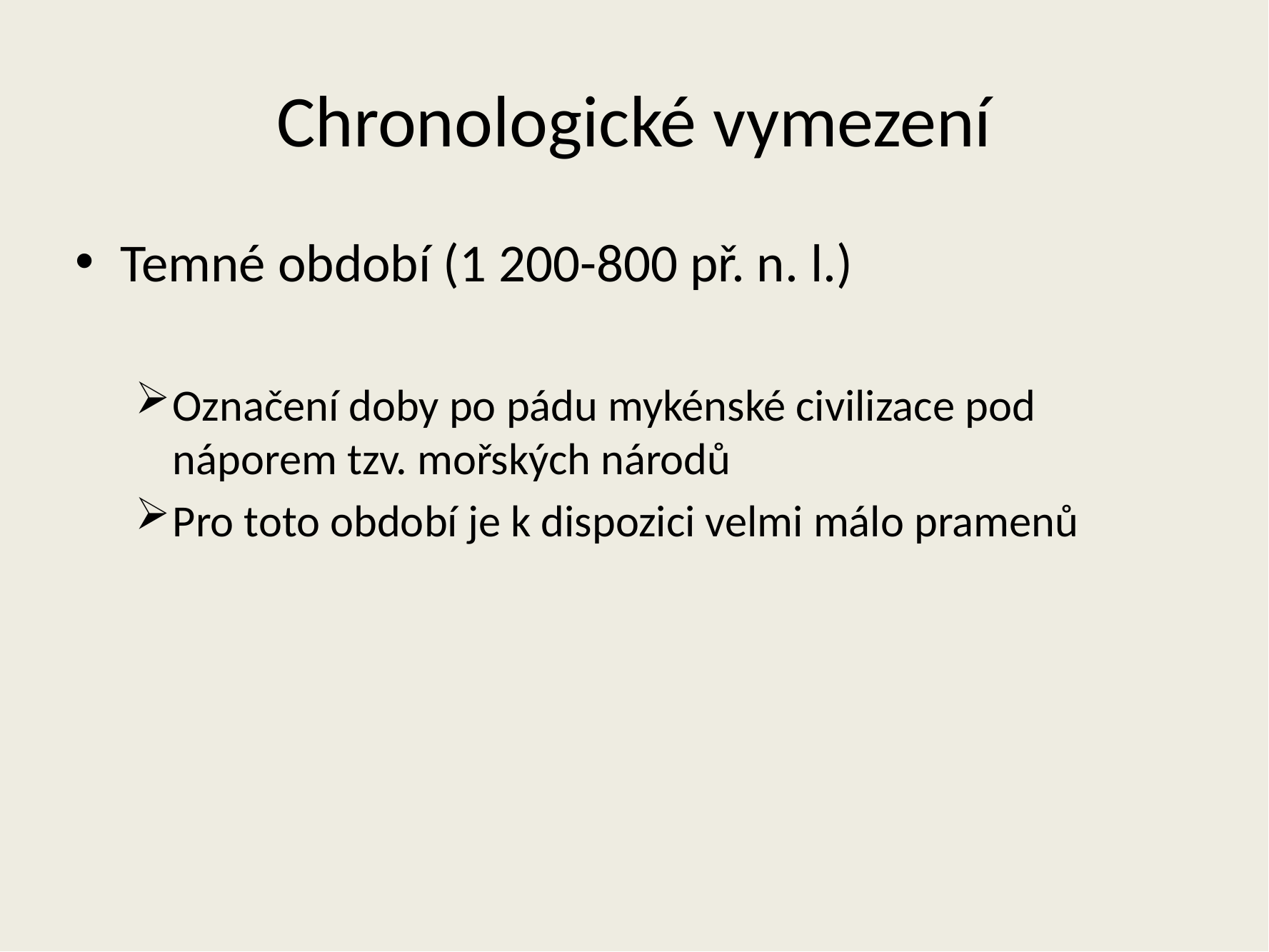

# Chronologické vymezení
Temné období (1 200-800 př. n. l.)

Označení doby po pádu mykénské civilizace pod náporem tzv. mořských národů
Pro toto období je k dispozici velmi málo pramenů